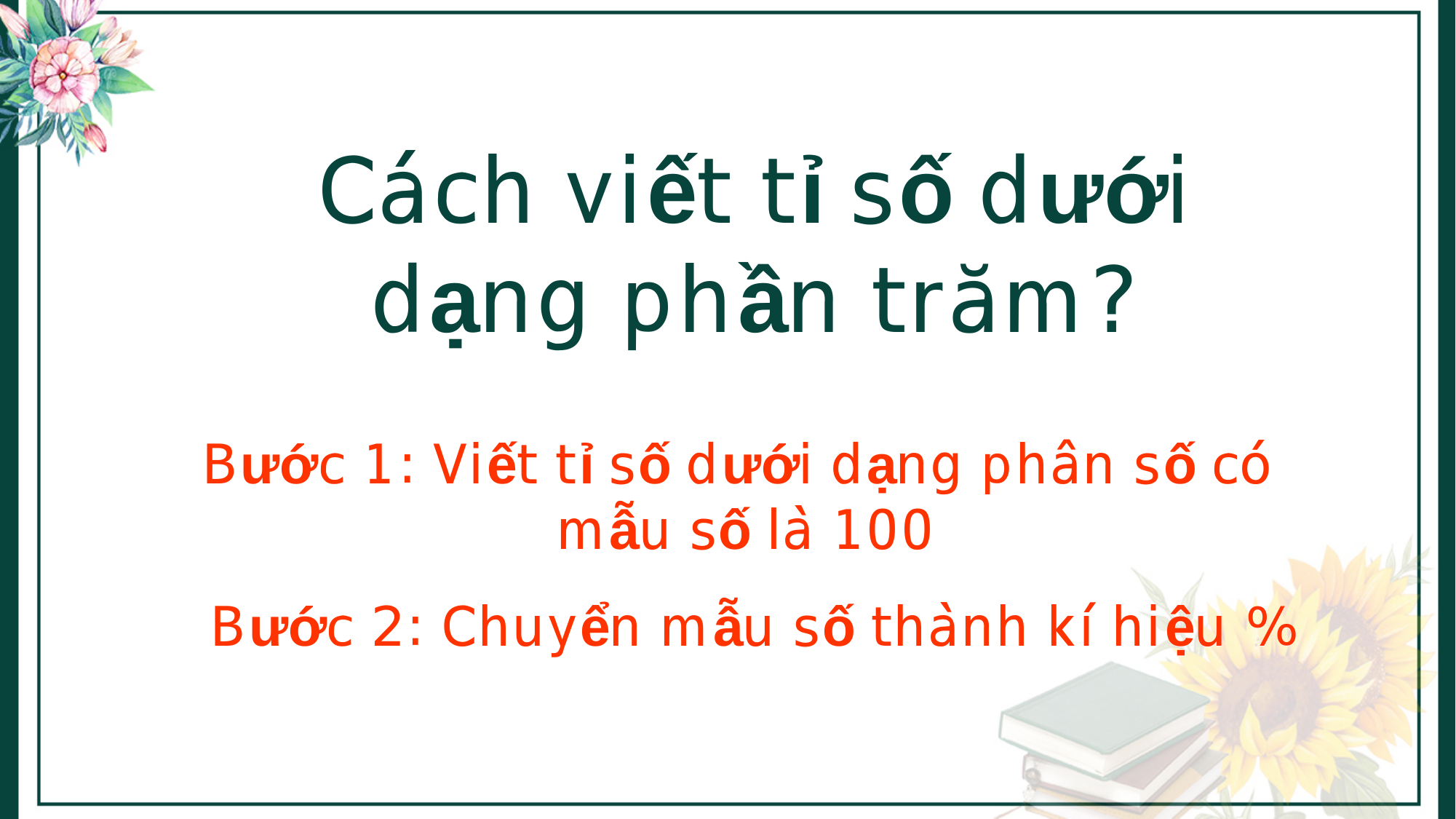

Cách viết tỉ số dưới dạng phần trăm?
Cách viết tỉ số dưới dạng phần trăm?
Bước 1: Viết tỉ số dưới dạng phân số có
mẫu số là 100
Bước 1: Viết tỉ số dưới dạng phân số có
mẫu số là 100
Bước 2: Chuyển mẫu số thành kí hiệu %
Bước 2: Chuyển mẫu số thành kí hiệu %